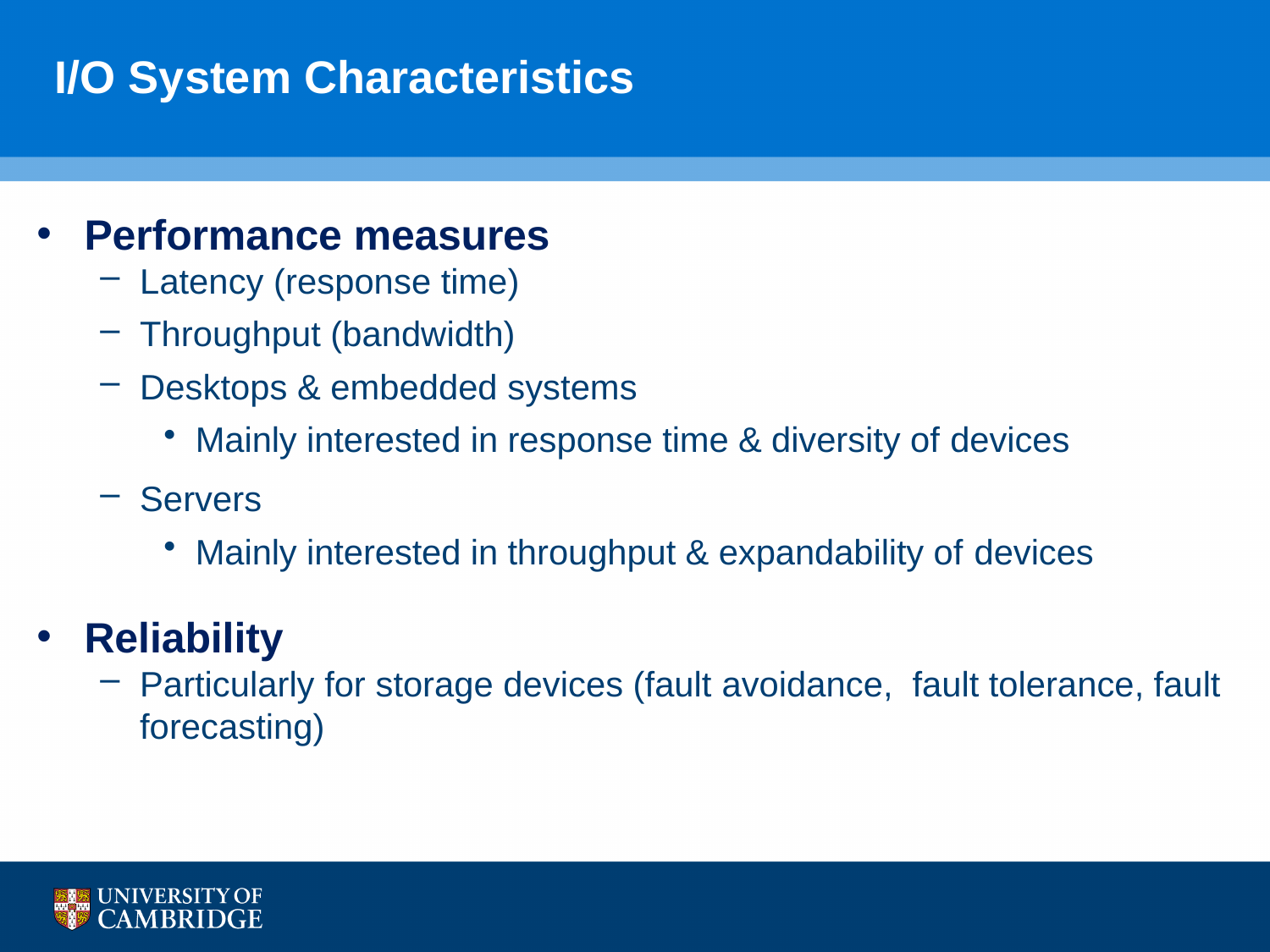

I/O System Characteristics
Performance measures
Latency (response time)
Throughput (bandwidth)
Desktops & embedded systems
Mainly interested in response time & diversity of devices
Servers
Mainly interested in throughput & expandability of devices

Reliability
Particularly for storage devices (fault avoidance,  fault tolerance, fault forecasting)